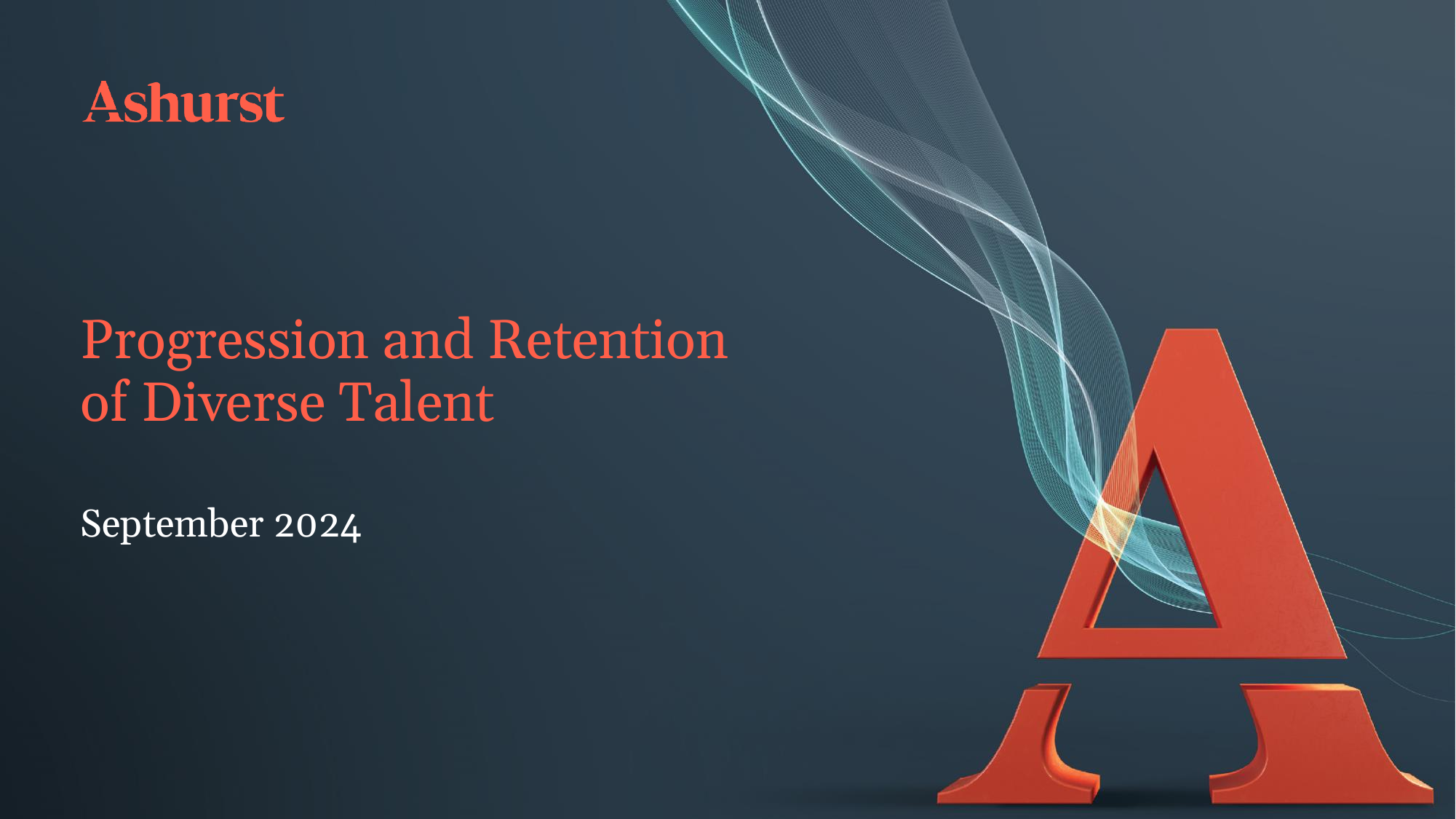

# Progression and Retention of Diverse Talent
September 2024